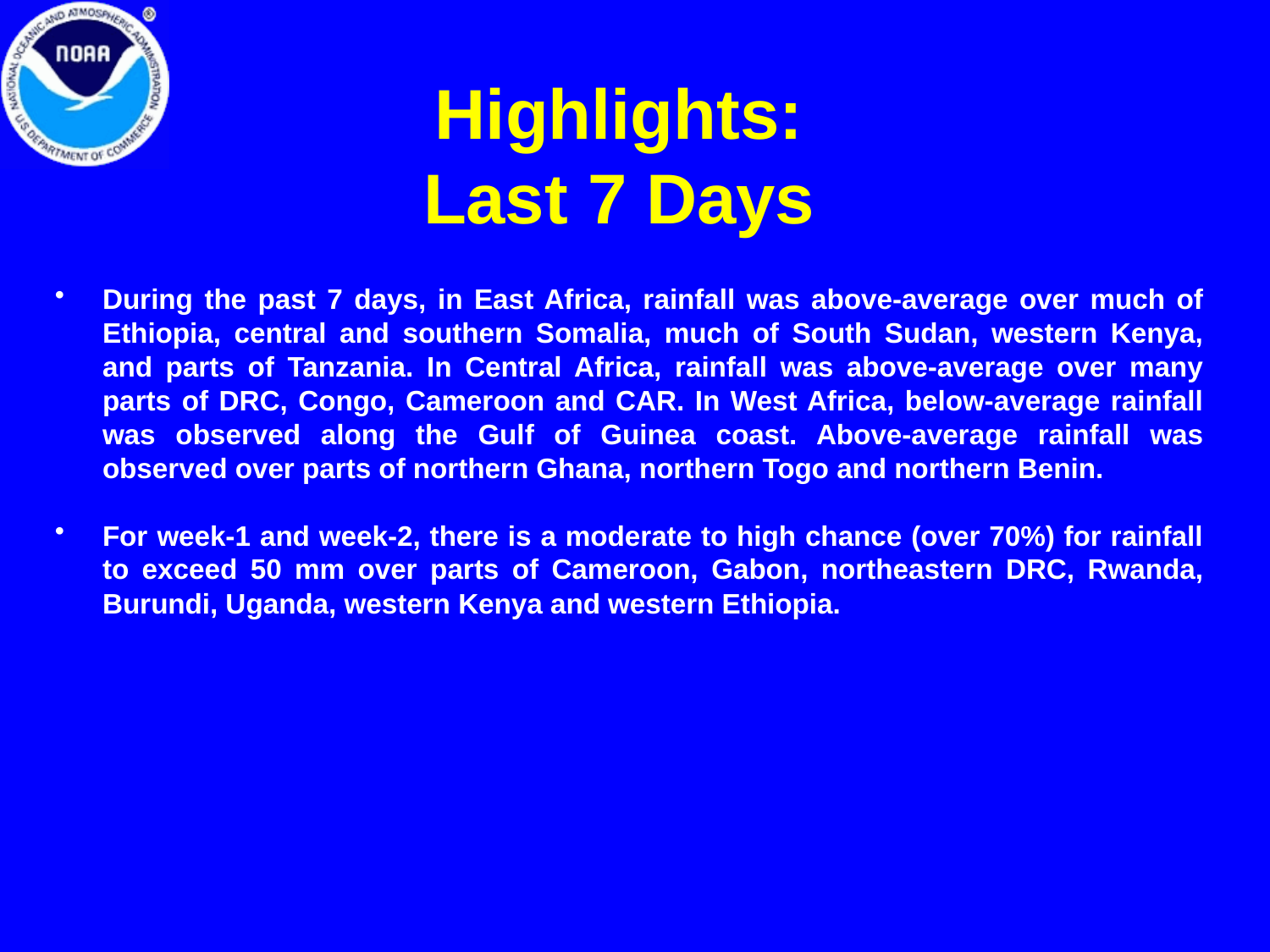

# Highlights: Last 7 Days
During the past 7 days, in East Africa, rainfall was above-average over much of Ethiopia, central and southern Somalia, much of South Sudan, western Kenya, and parts of Tanzania. In Central Africa, rainfall was above-average over many parts of DRC, Congo, Cameroon and CAR. In West Africa, below-average rainfall was observed along the Gulf of Guinea coast. Above-average rainfall was observed over parts of northern Ghana, northern Togo and northern Benin.

For week-1 and week-2, there is a moderate to high chance (over 70%) for rainfall to exceed 50 mm over parts of Cameroon, Gabon, northeastern DRC, Rwanda, Burundi, Uganda, western Kenya and western Ethiopia.